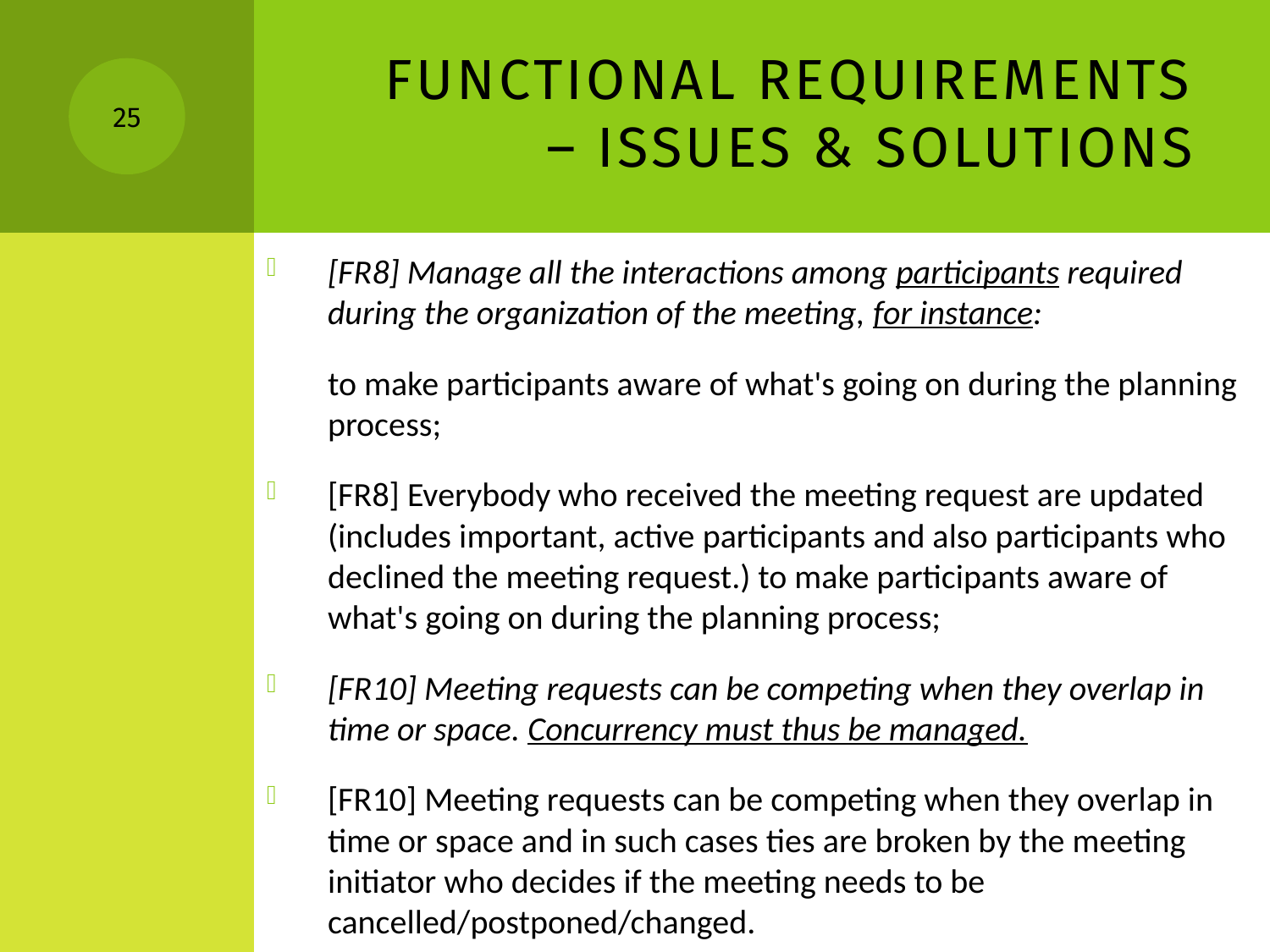

# Functional Requirements – Issues & Solutions
25
[FR8] Manage all the interactions among participants required during the organization of the meeting, for instance:
	to make participants aware of what's going on during the planning process;
[FR8] Everybody who received the meeting request are updated (includes important, active participants and also participants who declined the meeting request.) to make participants aware of what's going on during the planning process;
[FR10] Meeting requests can be competing when they overlap in time or space. Concurrency must thus be managed.
[FR10] Meeting requests can be competing when they overlap in time or space and in such cases ties are broken by the meeting initiator who decides if the meeting needs to be cancelled/postponed/changed.